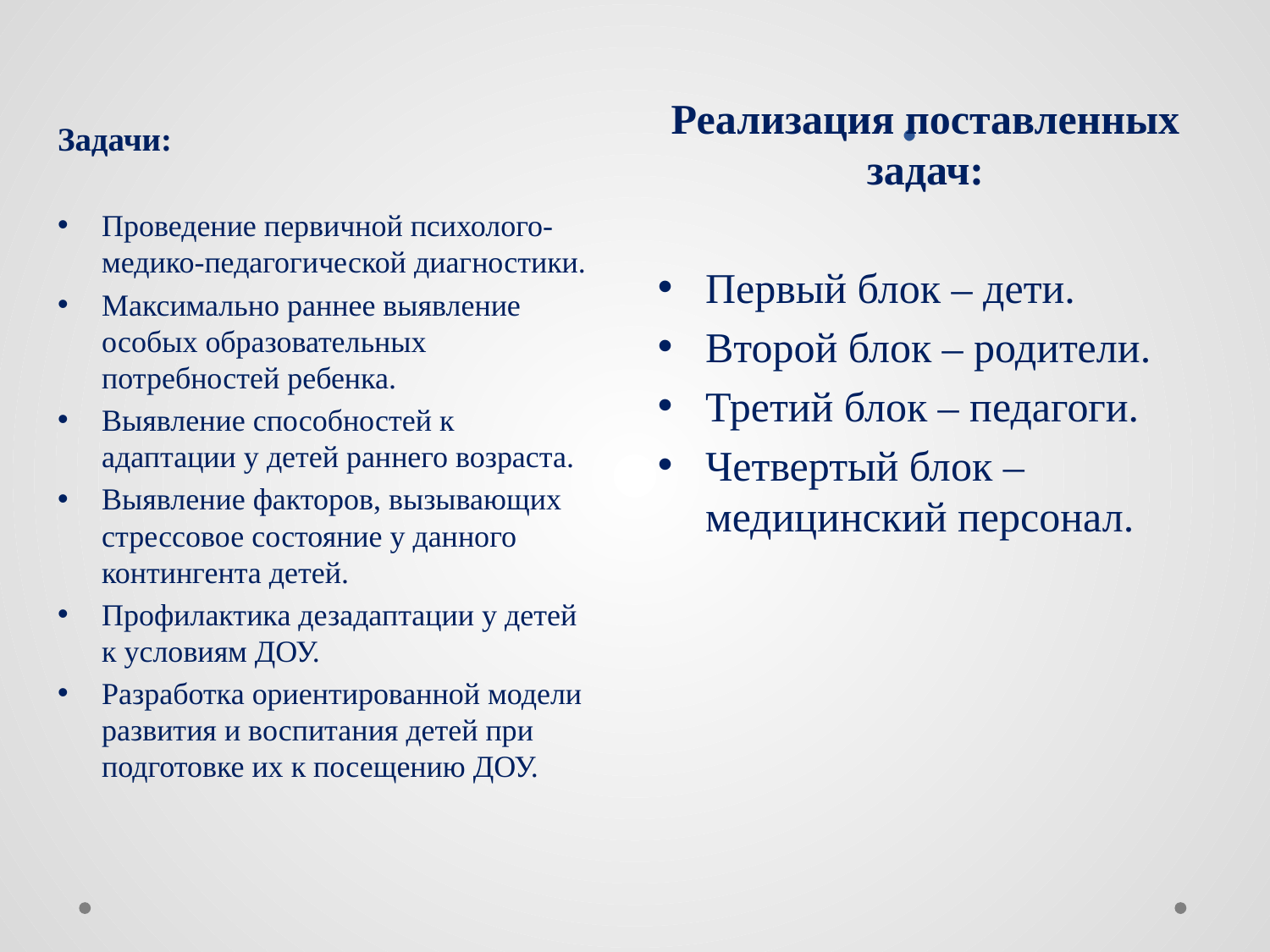

Задачи:

Проведение первичной психолого-медико-педагогической диагностики.
Максимально раннее выявление особых образовательных потребностей ребенка.
Выявление способностей к адаптации у детей раннего возраста.
Выявление факторов, вызывающих стрессовое состояние у данного контингента детей.
Профилактика дезадаптации у детей к условиям ДОУ.
Разработка ориентированной модели развития и воспитания детей при подготовке их к посещению ДОУ.

Реализация поставленных задач:

Первый блок – дети.
Второй блок – родители.
Третий блок – педагоги.
Четвертый блок – медицинский персонал.

# .